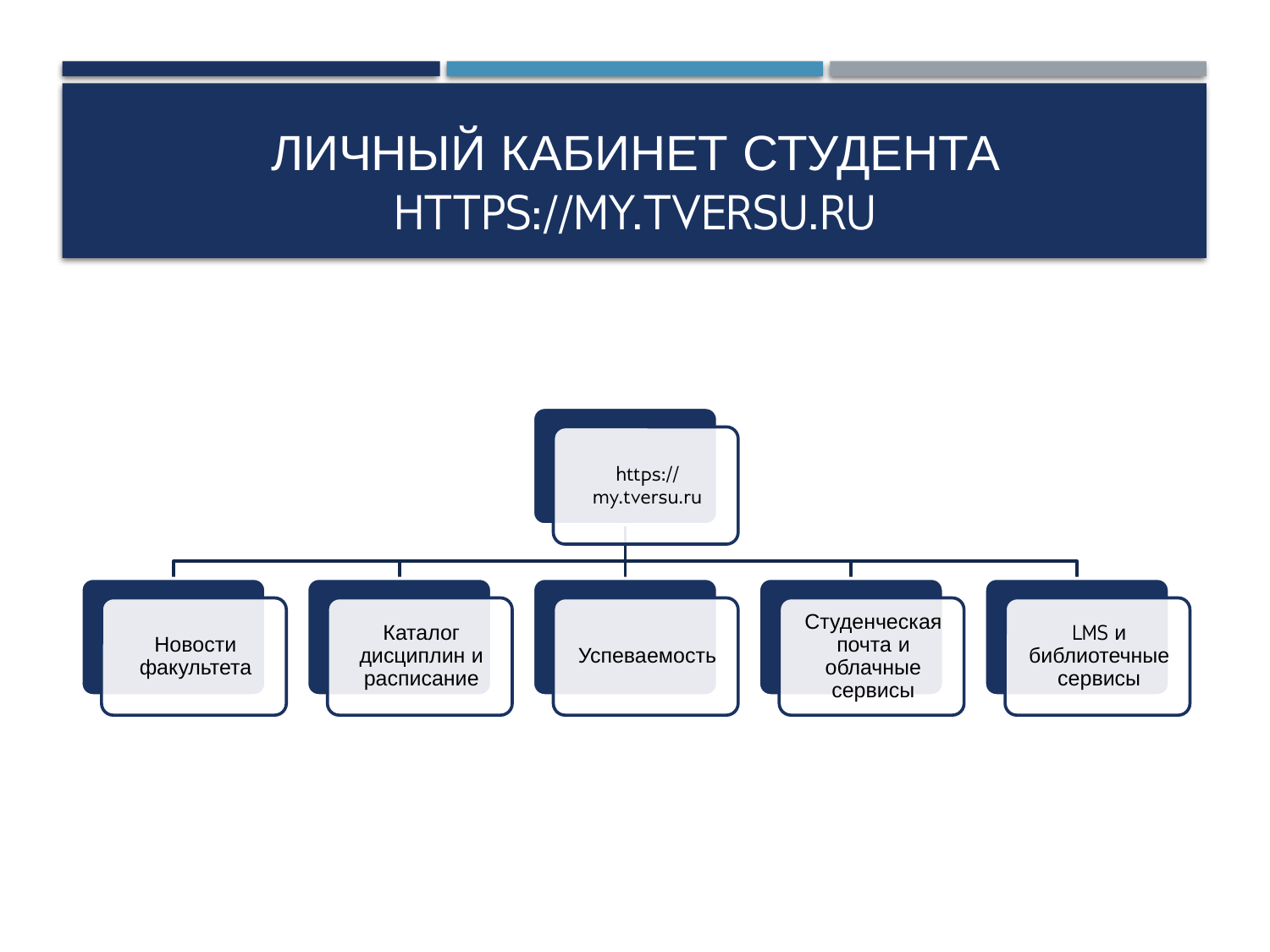

# Личный кабинет студента https://my.tversu.ru
https://my.tversu.ru
Новости факультета
Каталог дисциплин и расписание
Успеваемость
Студенческая почта и облачные сервисы
LMS и библиотечные сервисы